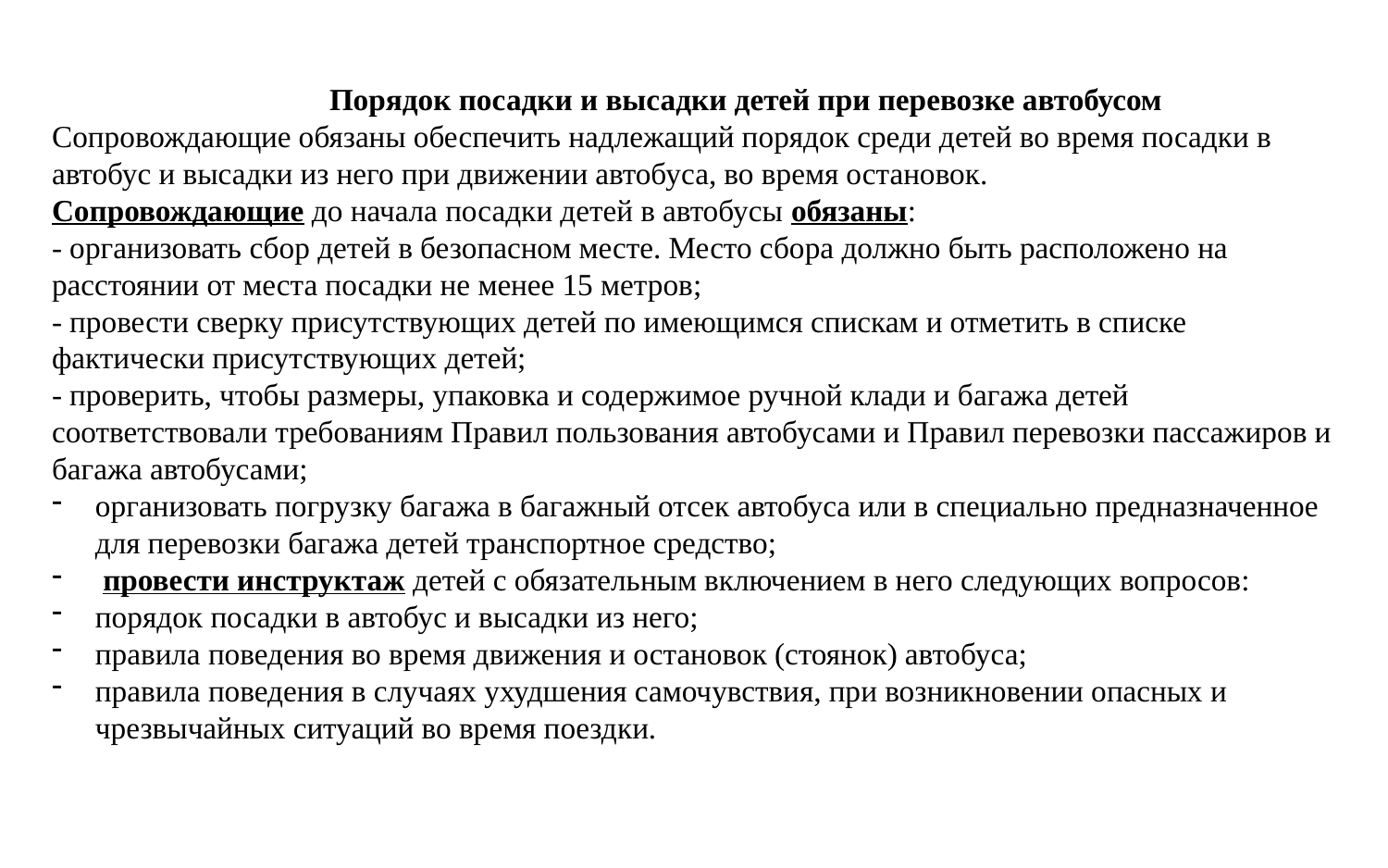

Порядок посадки и высадки детей при перевозке автобусом
Сопровождающие обязаны обеспечить надлежащий порядок среди детей во время посадки в автобус и высадки из него при движении автобуса, во время остановок.
Сопровождающие до начала посадки детей в автобусы обязаны:
- организовать сбор детей в безопасном месте. Место сбора должно быть расположено на расстоянии от места посадки не менее 15 метров;
- провести сверку присутствующих детей по имеющимся спискам и отметить в списке фактически присутствующих детей;
- проверить, чтобы размеры, упаковка и содержимое ручной клади и багажа детей соответствовали требованиям Правил пользования автобусами и Правил перевозки пассажиров и багажа автобусами;
организовать погрузку багажа в багажный отсек автобуса или в специально предназначенное для перевозки багажа детей транспортное средство;
 провести инструктаж детей с обязательным включением в него следующих вопросов:
порядок посадки в автобус и высадки из него;
правила поведения во время движения и остановок (стоянок) автобуса;
правила поведения в случаях ухудшения самочувствия, при возникновении опасных и чрезвычайных ситуаций во время поездки.